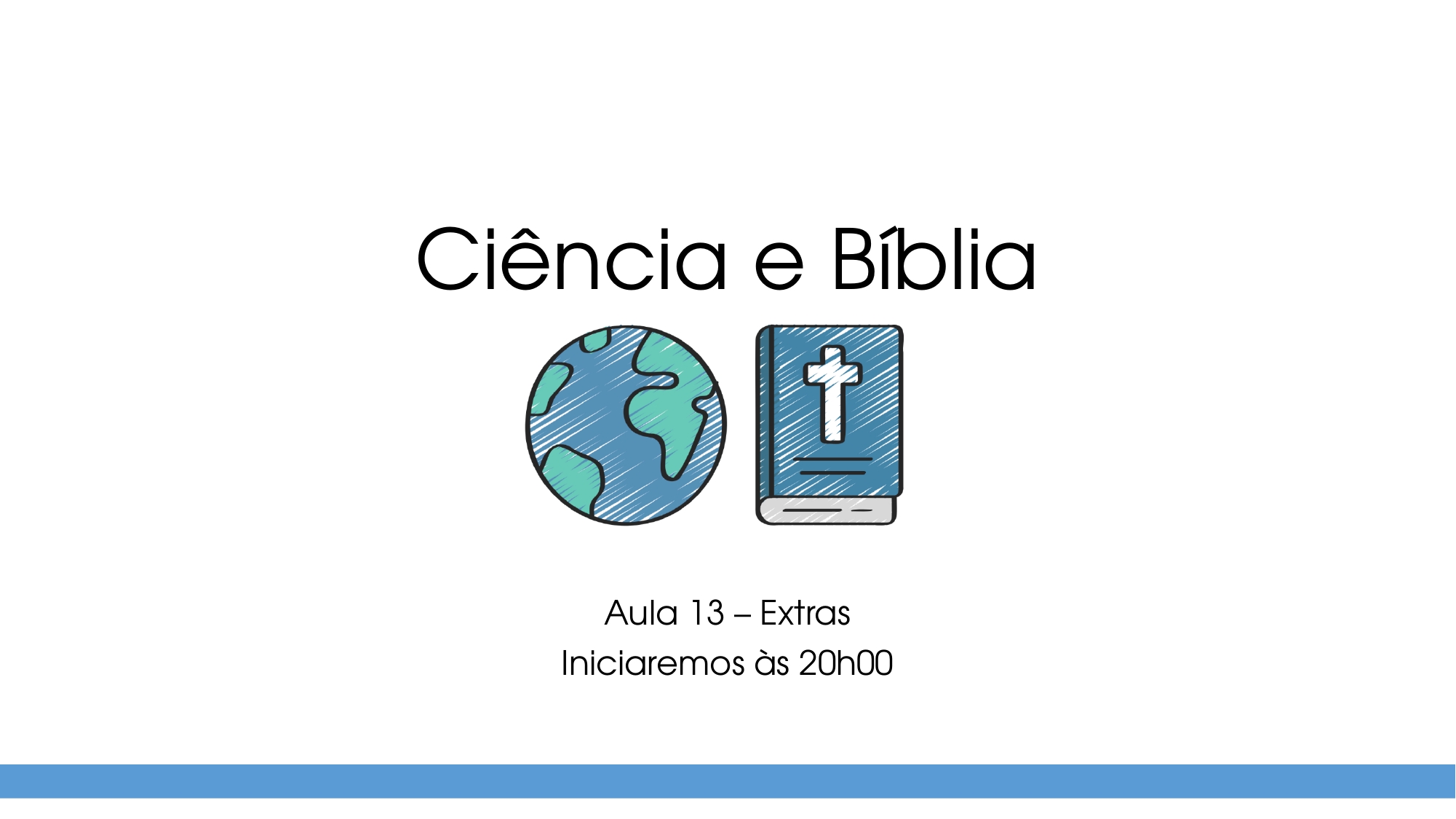

# Ciência e Bíblia
Aula 13 – Extras
Iniciaremos às 20h00